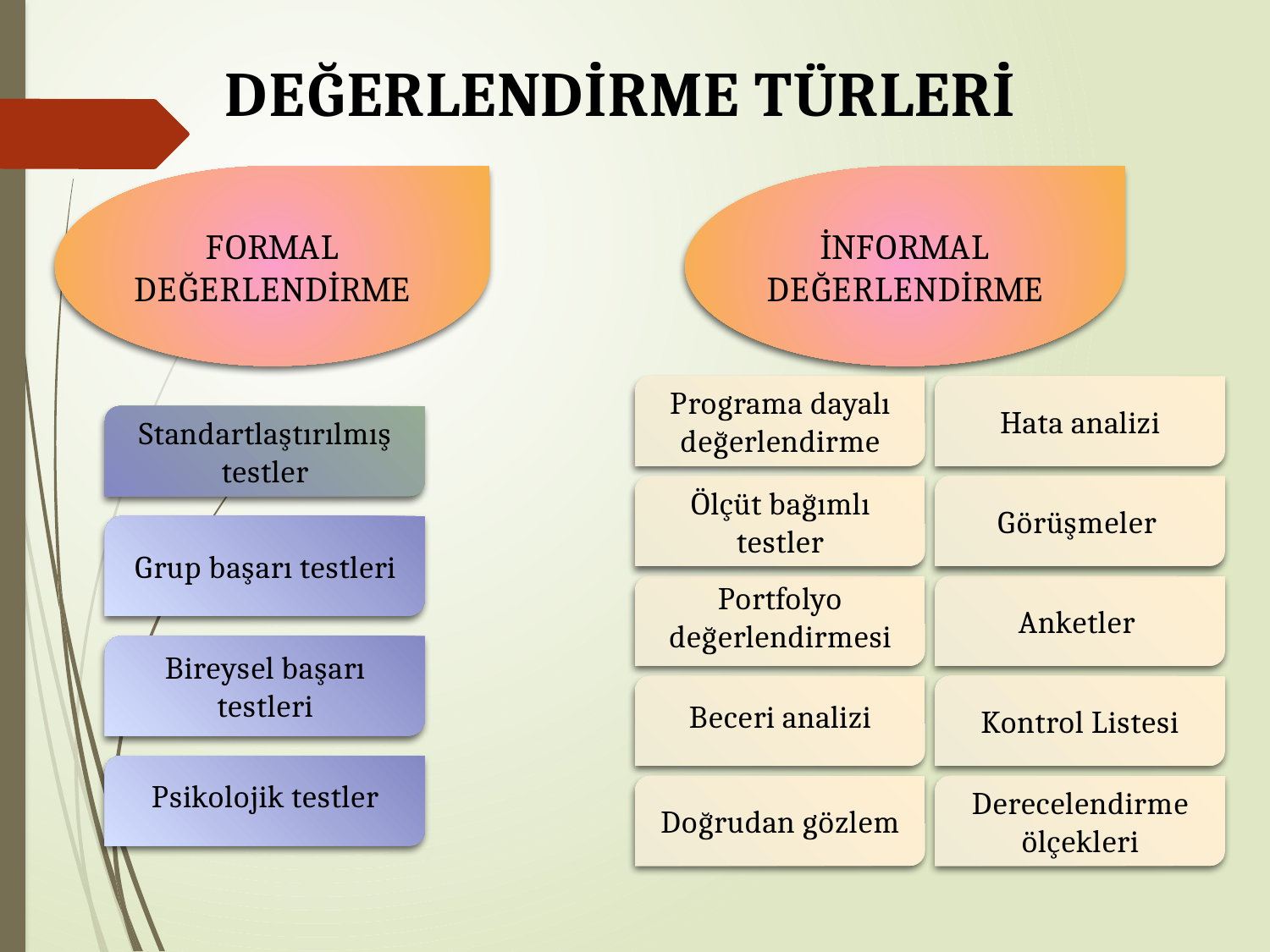

# DEĞERLENDİRME TÜRLERİ
FORMAL DEĞERLENDİRME
Standartlaştırılmış testler
Grup başarı testleri
Bireysel başarı testleri

Psikolojik testler

İNFORMAL DEĞERLENDİRME
Programa dayalı değerlendirme
Hata analizi
Ölçüt bağımlı testler
Görüşmeler

Portfolyo değerlendirmesi

Anketler

Beceri analizi

Kontrol Listesi
Doğrudan gözlem
Derecelendirme ölçekleri